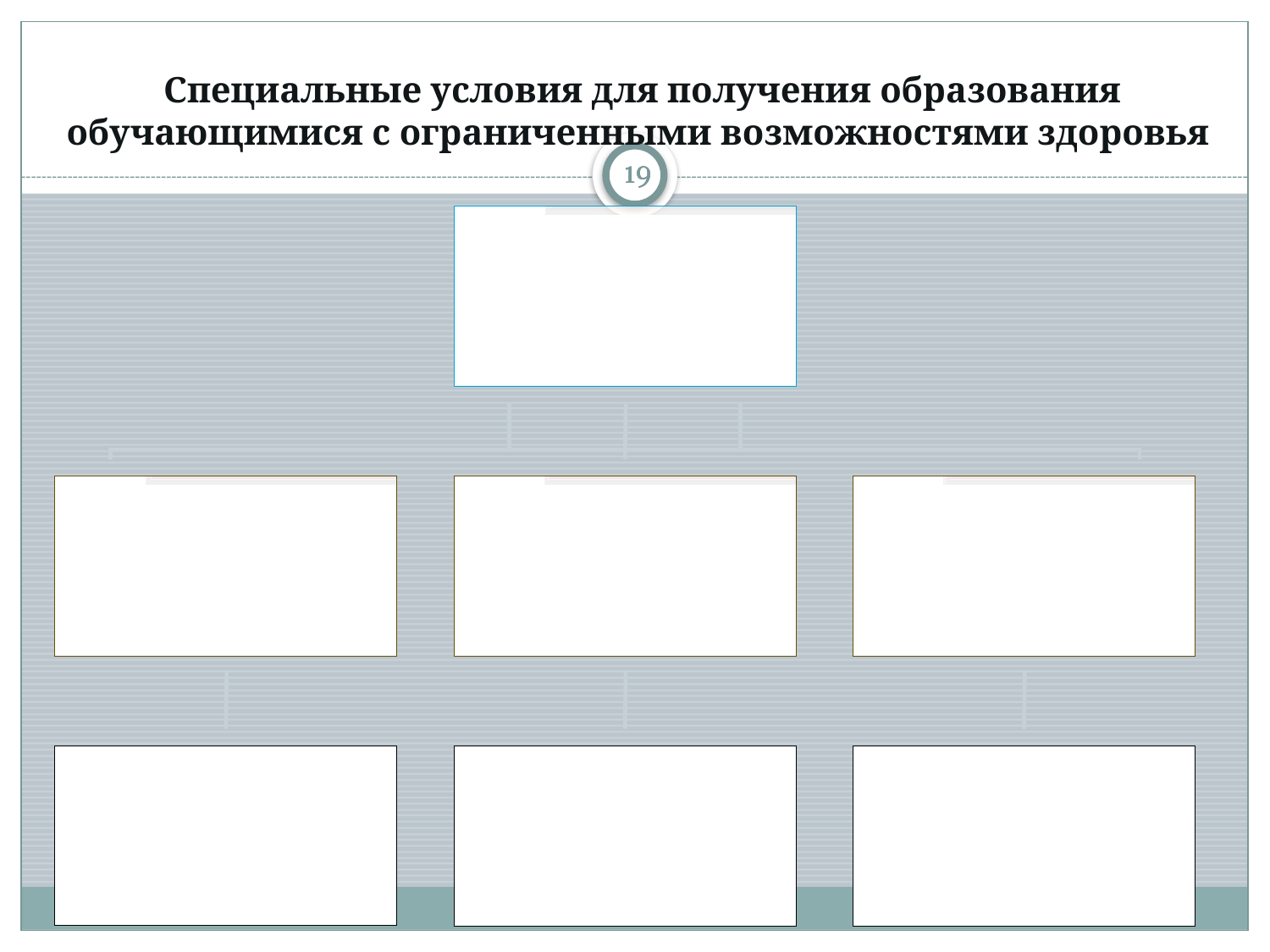

Специальные условия для получения образования обучающимися с ограниченными возможностями здоровья
19
19
19